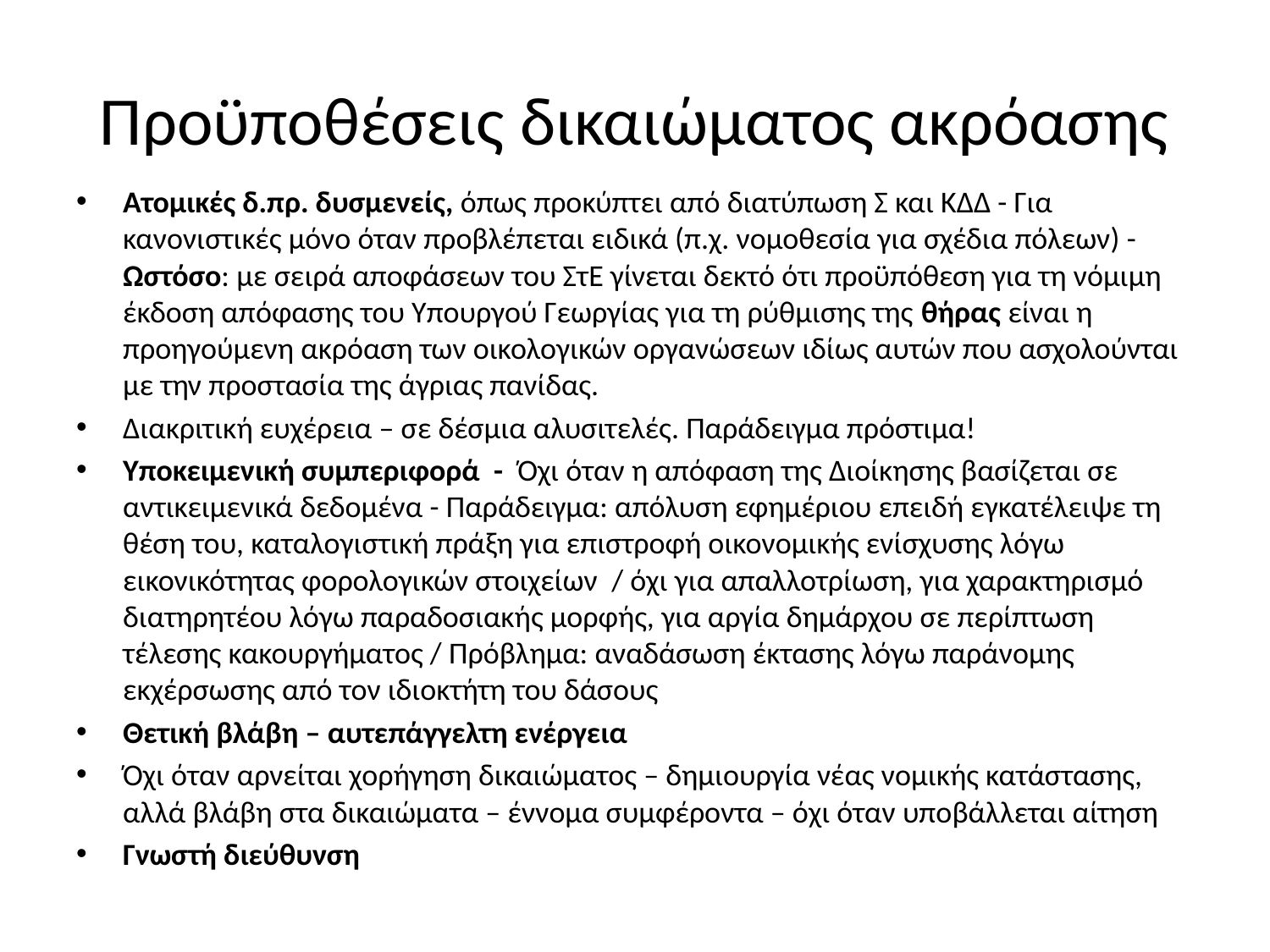

# Προϋποθέσεις δικαιώματος ακρόασης
Ατομικές δ.πρ. δυσμενείς, όπως προκύπτει από διατύπωση Σ και ΚΔΔ - Για κανονιστικές μόνο όταν προβλέπεται ειδικά (π.χ. νομοθεσία για σχέδια πόλεων) - Ωστόσο: με σειρά αποφάσεων του ΣτΕ γίνεται δεκτό ότι προϋπόθεση για τη νόμιμη έκδοση απόφασης του Υπουργού Γεωργίας για τη ρύθμισης της θήρας είναι η προηγούμενη ακρόαση των οικολογικών οργανώσεων ιδίως αυτών που ασχολούνται με την προστασία της άγριας πανίδας.
Διακριτική ευχέρεια – σε δέσμια αλυσιτελές. Παράδειγμα πρόστιμα!
Υποκειμενική συμπεριφορά  -  Όχι όταν η απόφαση της Διοίκησης βασίζεται σε αντικειμενικά δεδομένα - Παράδειγμα: απόλυση εφημέριου επειδή εγκατέλειψε τη θέση του, καταλογιστική πράξη για επιστροφή οικονομικής ενίσχυσης λόγω εικονικότητας φορολογικών στοιχείων  / όχι για απαλλοτρίωση, για χαρακτηρισμό διατηρητέου λόγω παραδοσιακής μορφής, για αργία δημάρχου σε περίπτωση τέλεσης κακουργήματος / Πρόβλημα: αναδάσωση έκτασης λόγω παράνομης εκχέρσωσης από τον ιδιοκτήτη του δάσους
Θετική βλάβη – αυτεπάγγελτη ενέργεια
Όχι όταν αρνείται χορήγηση δικαιώματος – δημιουργία νέας νομικής κατάστασης, αλλά βλάβη στα δικαιώματα – έννομα συμφέροντα – όχι όταν υποβάλλεται αίτηση
Γνωστή διεύθυνση